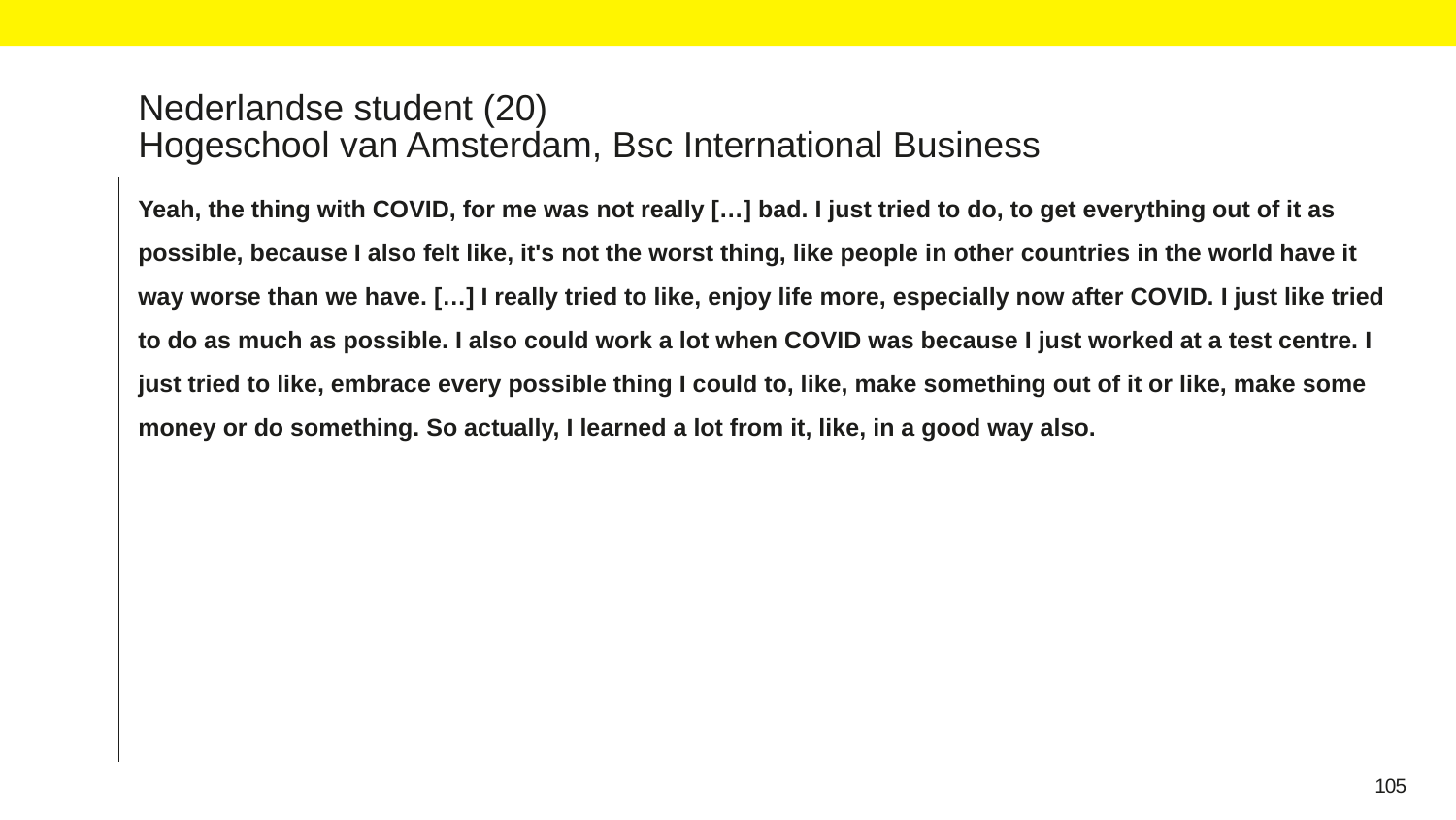

# Nederlandse student (20) Hogeschool van Amsterdam, Bsc International Business
Yeah, the thing with COVID, for me was not really […] bad. I just tried to do, to get everything out of it as possible, because I also felt like, it's not the worst thing, like people in other countries in the world have it way worse than we have. […] I really tried to like, enjoy life more, especially now after COVID. I just like tried to do as much as possible. I also could work a lot when COVID was because I just worked at a test centre. I just tried to like, embrace every possible thing I could to, like, make something out of it or like, make some money or do something. So actually, I learned a lot from it, like, in a good way also.

105